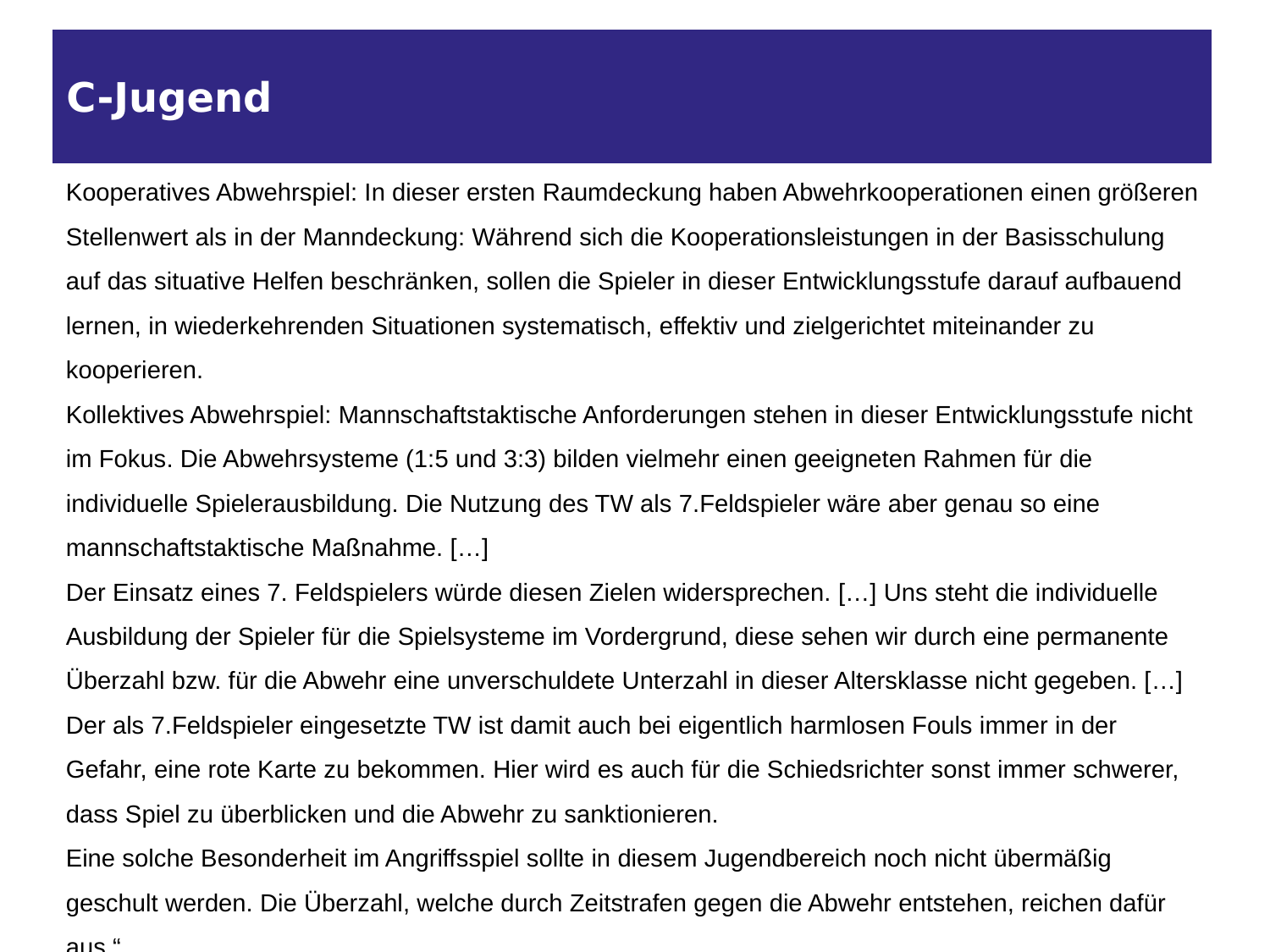

# C-Jugend

Kooperatives Abwehrspiel: In dieser ersten Raumdeckung haben Abwehrkooperationen einen größeren Stellenwert als in der Manndeckung: Während sich die Kooperationsleistungen in der Basisschulung auf das situative Helfen beschränken, sollen die Spieler in dieser Entwicklungsstufe darauf aufbauend lernen, in wiederkehrenden Situationen systematisch, effektiv und zielgerichtet miteinander zu kooperieren.
Kollektives Abwehrspiel: Mannschaftstaktische Anforderungen stehen in dieser Entwicklungsstufe nicht im Fokus. Die Abwehrsysteme (1:5 und 3:3) bilden vielmehr einen geeigneten Rahmen für die individuelle Spielerausbildung. Die Nutzung des TW als 7.Feldspieler wäre aber genau so eine mannschaftstaktische Maßnahme. […]
Der Einsatz eines 7. Feldspielers würde diesen Zielen widersprechen. […] Uns steht die individuelle Ausbildung der Spieler für die Spielsysteme im Vordergrund, diese sehen wir durch eine permanente Überzahl bzw. für die Abwehr eine unverschuldete Unterzahl in dieser Altersklasse nicht gegeben. […] Der als 7.Feldspieler eingesetzte TW ist damit auch bei eigentlich harmlosen Fouls immer in der Gefahr, eine rote Karte zu bekommen. Hier wird es auch für die Schiedsrichter sonst immer schwerer, dass Spiel zu überblicken und die Abwehr zu sanktionieren.
Eine solche Besonderheit im Angriffsspiel sollte in diesem Jugendbereich noch nicht übermäßig geschult werden. Die Überzahl, welche durch Zeitstrafen gegen die Abwehr entstehen, reichen dafür aus.“